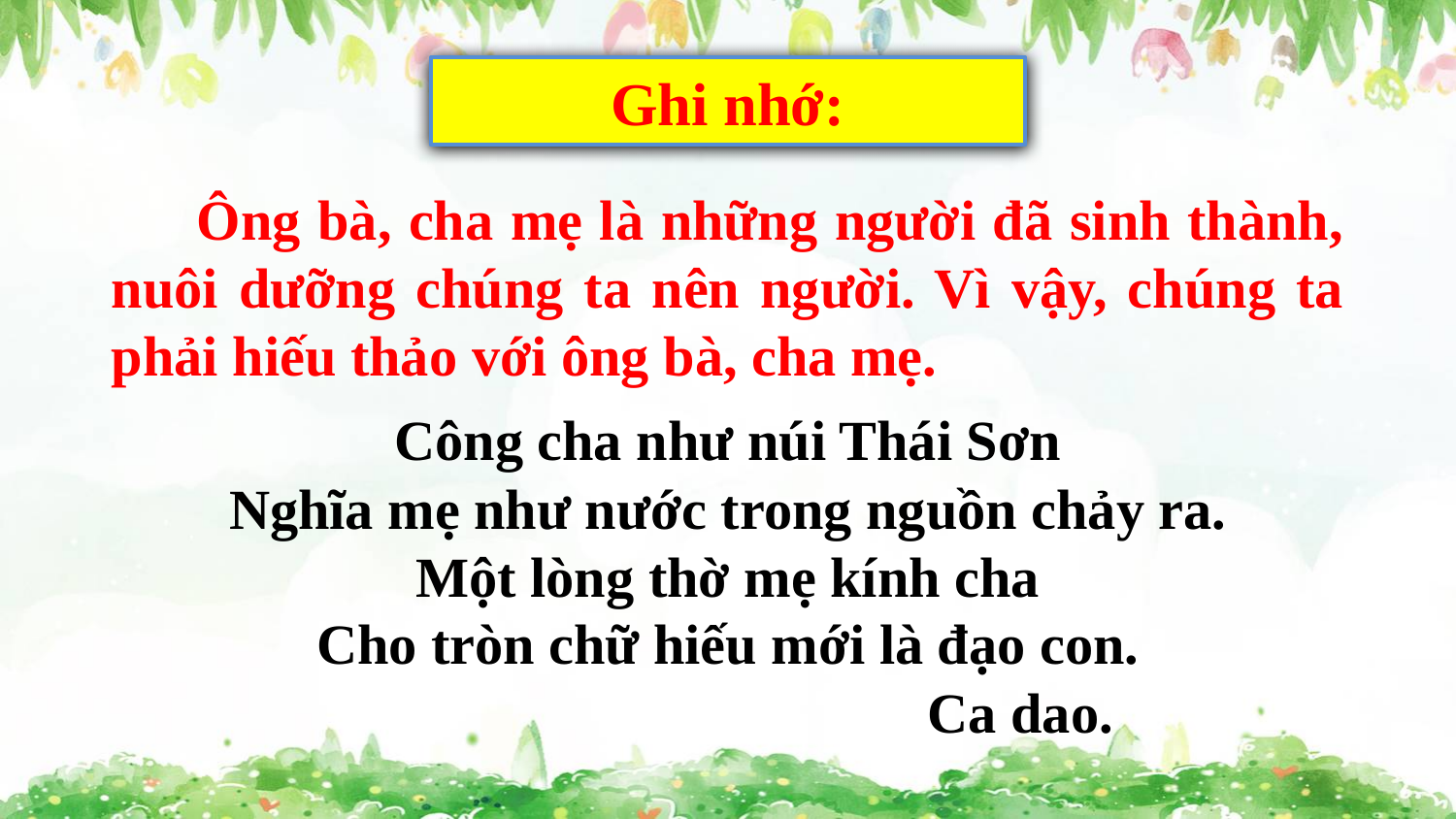

Ghi nhớ:
     Ông bà, cha mẹ là những người đã sinh thành, nuôi dưỡng chúng ta nên người. Vì vậy, chúng ta phải hiếu thảo với ông bà, cha mẹ.
Công cha như núi Thái Sơn
Nghĩa mẹ như nước trong nguồn chảy ra.
Một lòng thờ mẹ kính cha
Cho tròn chữ hiếu mới là đạo con.
                                                          Ca dao.